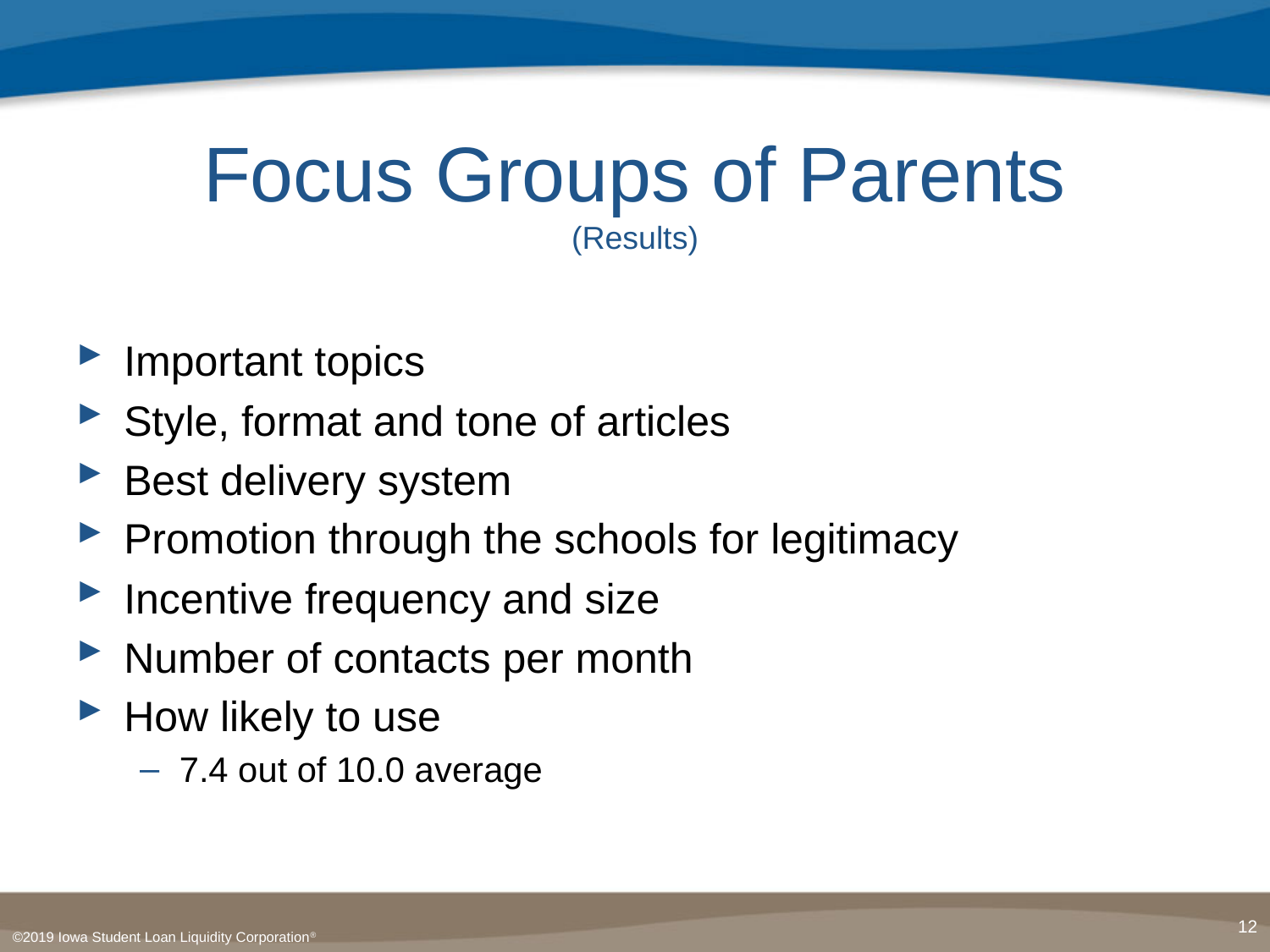

# Focus Groups of Parents (Results)
Important topics
Style, format and tone of articles
Best delivery system
Promotion through the schools for legitimacy
Incentive frequency and size
Number of contacts per month
How likely to use
7.4 out of 10.0 average
12